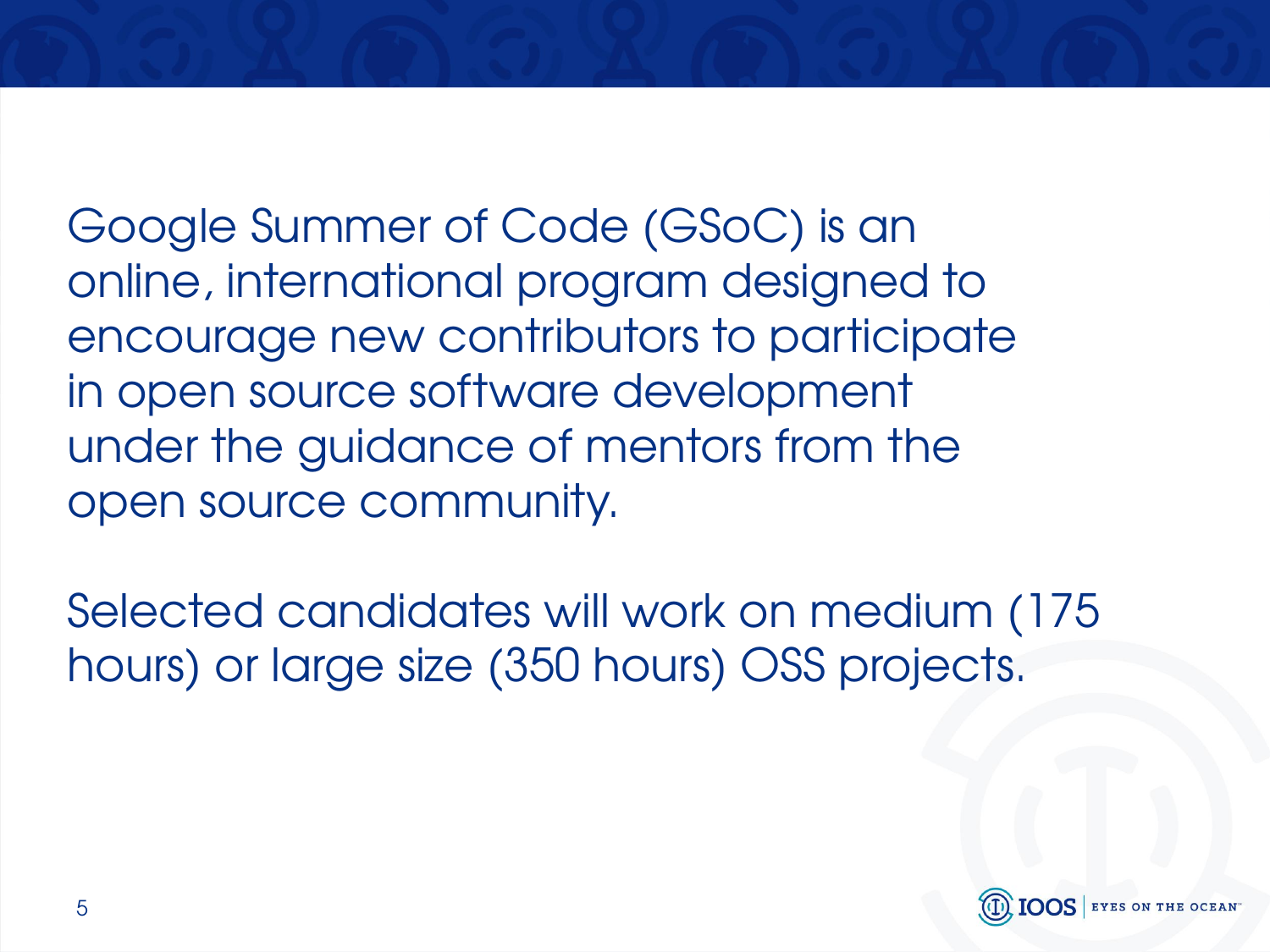

#

Google Summer of Code (GSoC) is an
online, international program designed to
encourage new contributors to participate
in open source software development
under the guidance of mentors from the
open source community.

Selected candidates will work on medium (175 hours) or large size (350 hours) OSS projects.

5